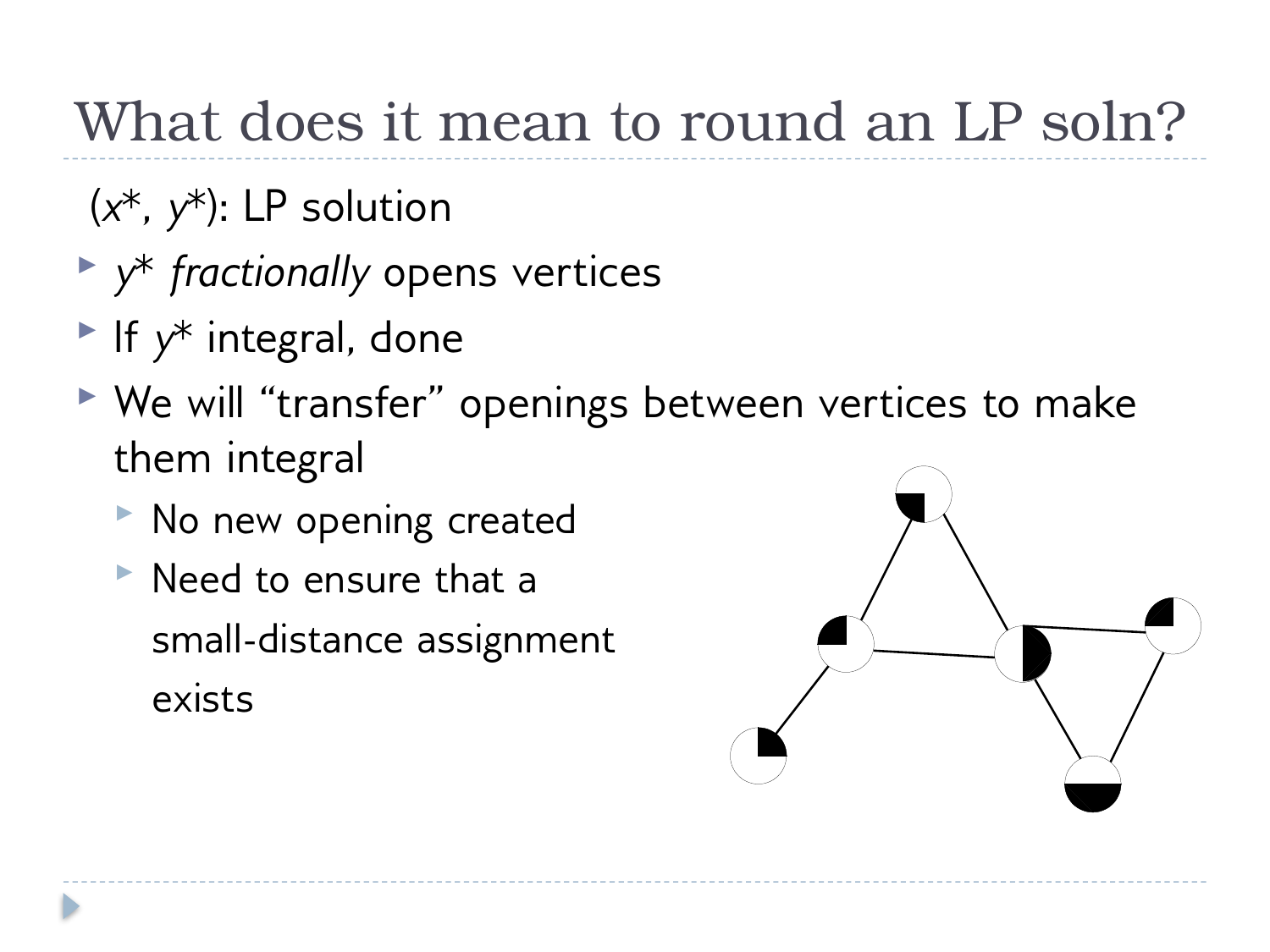

# What does it mean to round an LP soln?
 (x*, y*): LP solution
y* fractionally opens vertices
If y* integral, done
We will “transfer” openings between vertices to make them integral
No new opening created
Need to ensure that a
   small-distance assignment
   exists